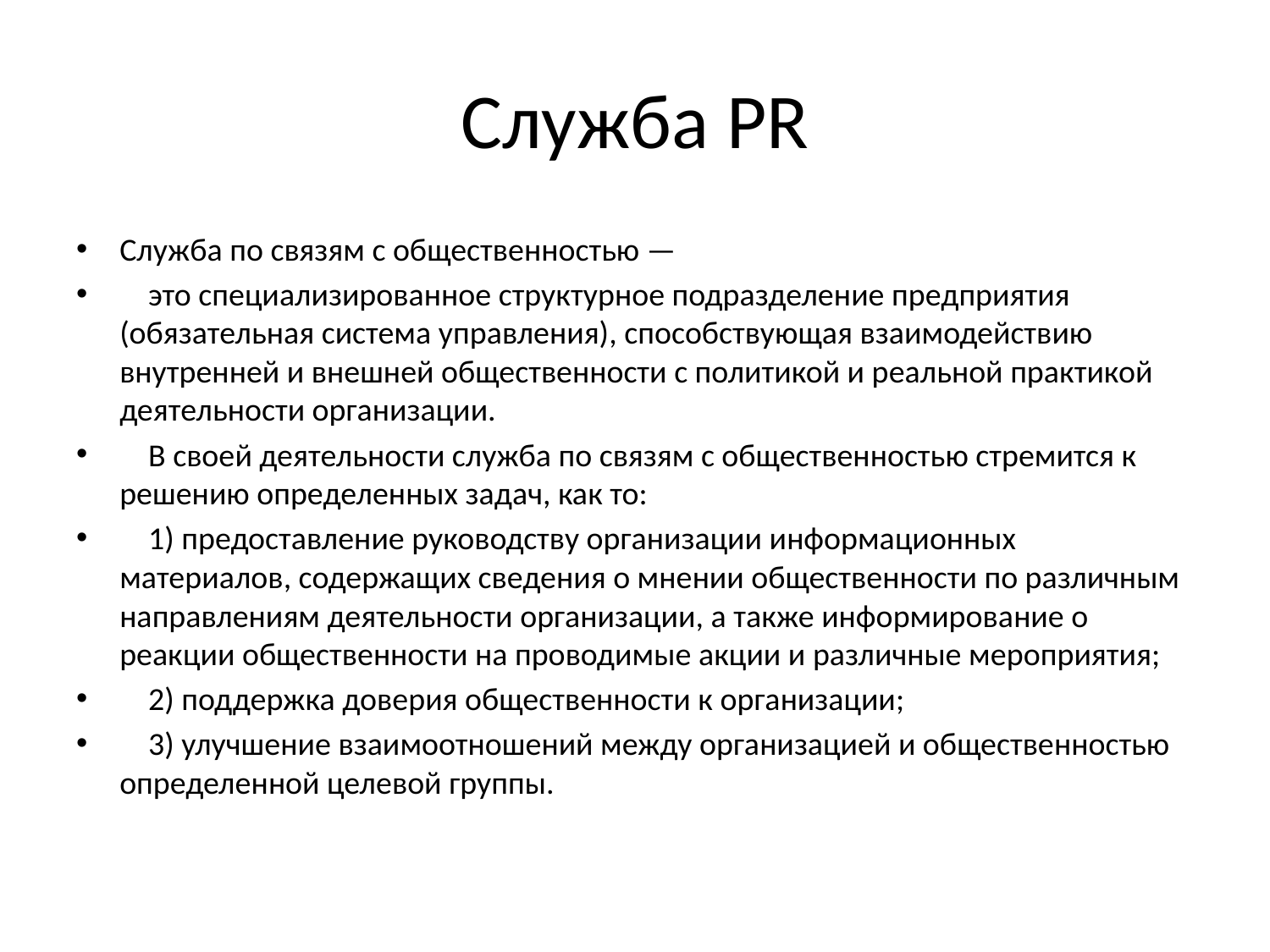

# Служба PR
Служба по связям с общественностью —
    это специализированное структурное подразделение предприятия (обязательная система управления), способствующая взаимодействию внутренней и внешней общественности с политикой и реальной практикой деятельности организации.
    В своей деятельности служба по связям с общественностью стремится к решению определенных задач, как то:
    1) предоставление руководству организации информационных материалов, содержащих сведения о мнении общественности по различным направлениям деятельности организации, а также информирование о реакции общественности на проводимые акции и различные мероприятия;
    2) поддержка доверия общественности к организации;
    3) улучшение взаимоотношений между организацией и общественностью определенной целевой группы.